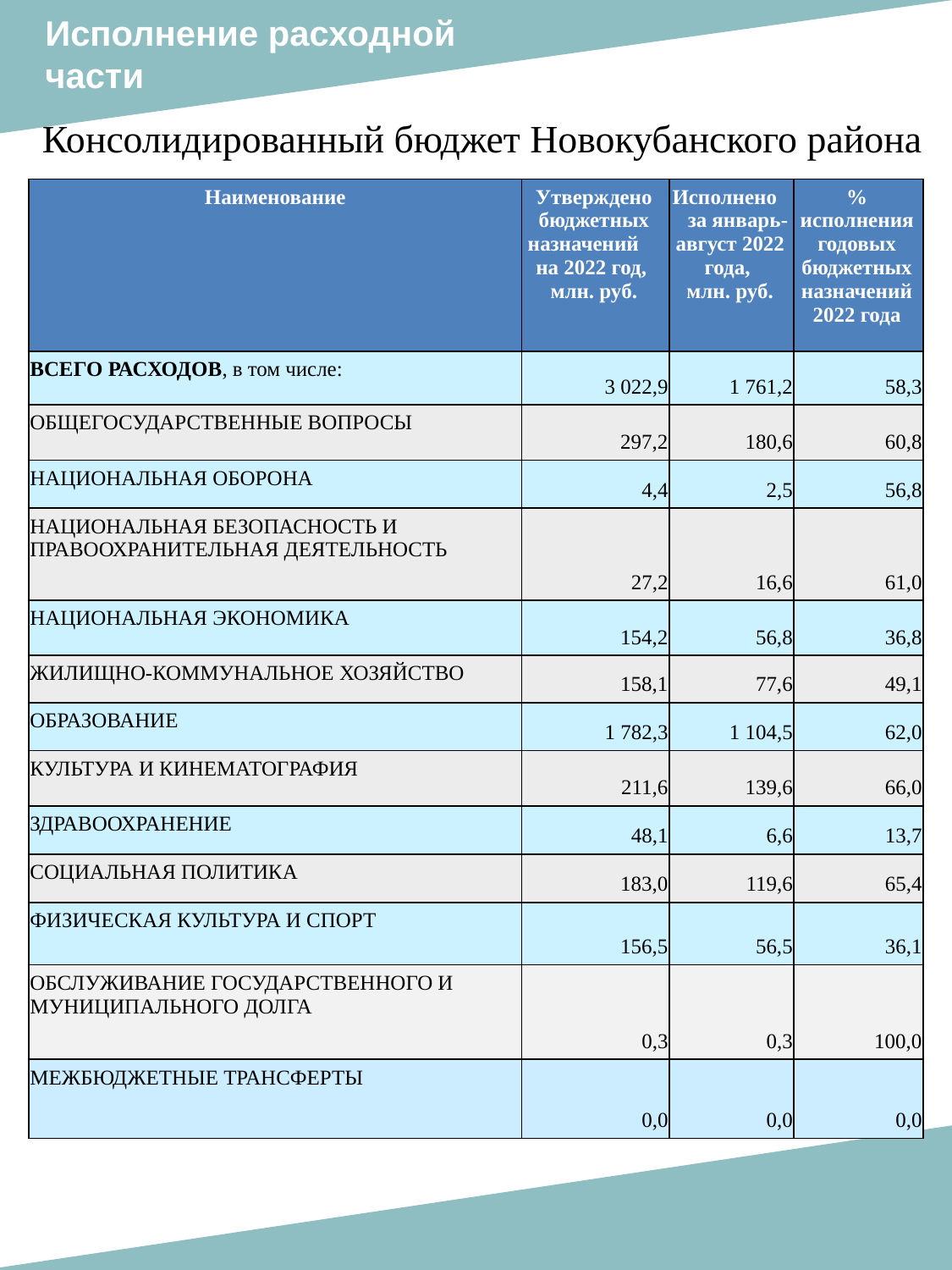

Исполнение расходной
части
Консолидированный бюджет Новокубанского района
| Наименование | Утверждено бюджетных назначений на 2022 год, млн. руб. | Исполнено за январь-август 2022 года, млн. руб. | % исполнения годовых бюджетных назначений 2022 года |
| --- | --- | --- | --- |
| ВСЕГО РАСХОДОВ, в том числе: | 3 022,9 | 1 761,2 | 58,3 |
| ОБЩЕГОСУДАРСТВЕННЫЕ ВОПРОСЫ | 297,2 | 180,6 | 60,8 |
| НАЦИОНАЛЬНАЯ ОБОРОНА | 4,4 | 2,5 | 56,8 |
| НАЦИОНАЛЬНАЯ БЕЗОПАСНОСТЬ И ПРАВООХРАНИТЕЛЬНАЯ ДЕЯТЕЛЬНОСТЬ | 27,2 | 16,6 | 61,0 |
| НАЦИОНАЛЬНАЯ ЭКОНОМИКА | 154,2 | 56,8 | 36,8 |
| ЖИЛИЩНО-КОММУНАЛЬНОЕ ХОЗЯЙСТВО | 158,1 | 77,6 | 49,1 |
| ОБРАЗОВАНИЕ | 1 782,3 | 1 104,5 | 62,0 |
| КУЛЬТУРА И КИНЕМАТОГРАФИЯ | 211,6 | 139,6 | 66,0 |
| ЗДРАВООХРАНЕНИЕ | 48,1 | 6,6 | 13,7 |
| СОЦИАЛЬНАЯ ПОЛИТИКА | 183,0 | 119,6 | 65,4 |
| ФИЗИЧЕСКАЯ КУЛЬТУРА И СПОРТ | 156,5 | 56,5 | 36,1 |
| ОБСЛУЖИВАНИЕ ГОСУДАРСТВЕННОГО И МУНИЦИПАЛЬНОГО ДОЛГА | 0,3 | 0,3 | 100,0 |
| МЕЖБЮДЖЕТНЫЕ ТРАНСФЕРТЫ | 0,0 | 0,0 | 0,0 |